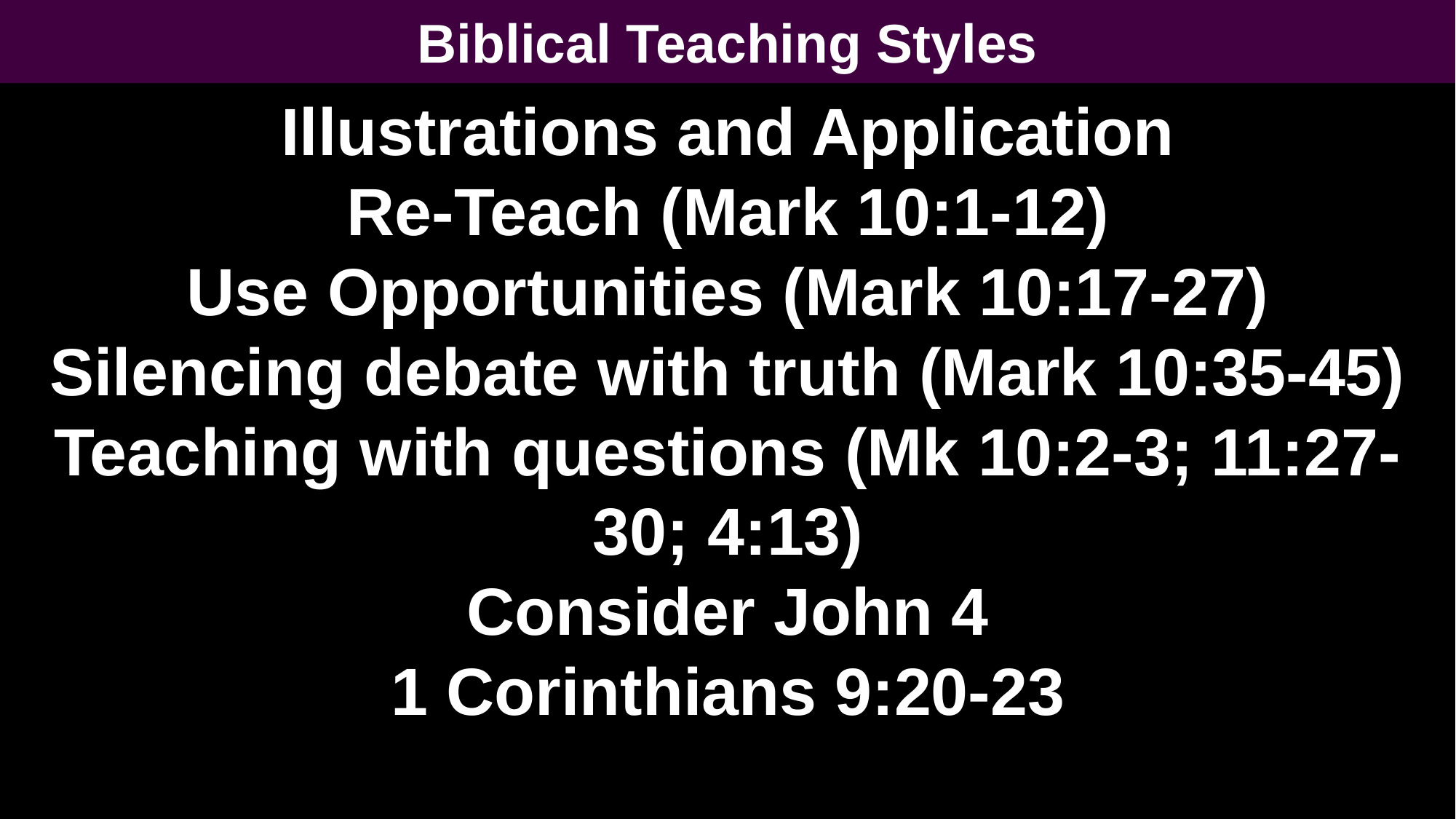

Biblical Teaching Styles
Illustrations and Application
Re-Teach (Mark 10:1-12)
Use Opportunities (Mark 10:17-27)
Silencing debate with truth (Mark 10:35-45)
Teaching with questions (Mk 10:2-3; 11:27-30; 4:13)
Consider John 4
1 Corinthians 9:20-23